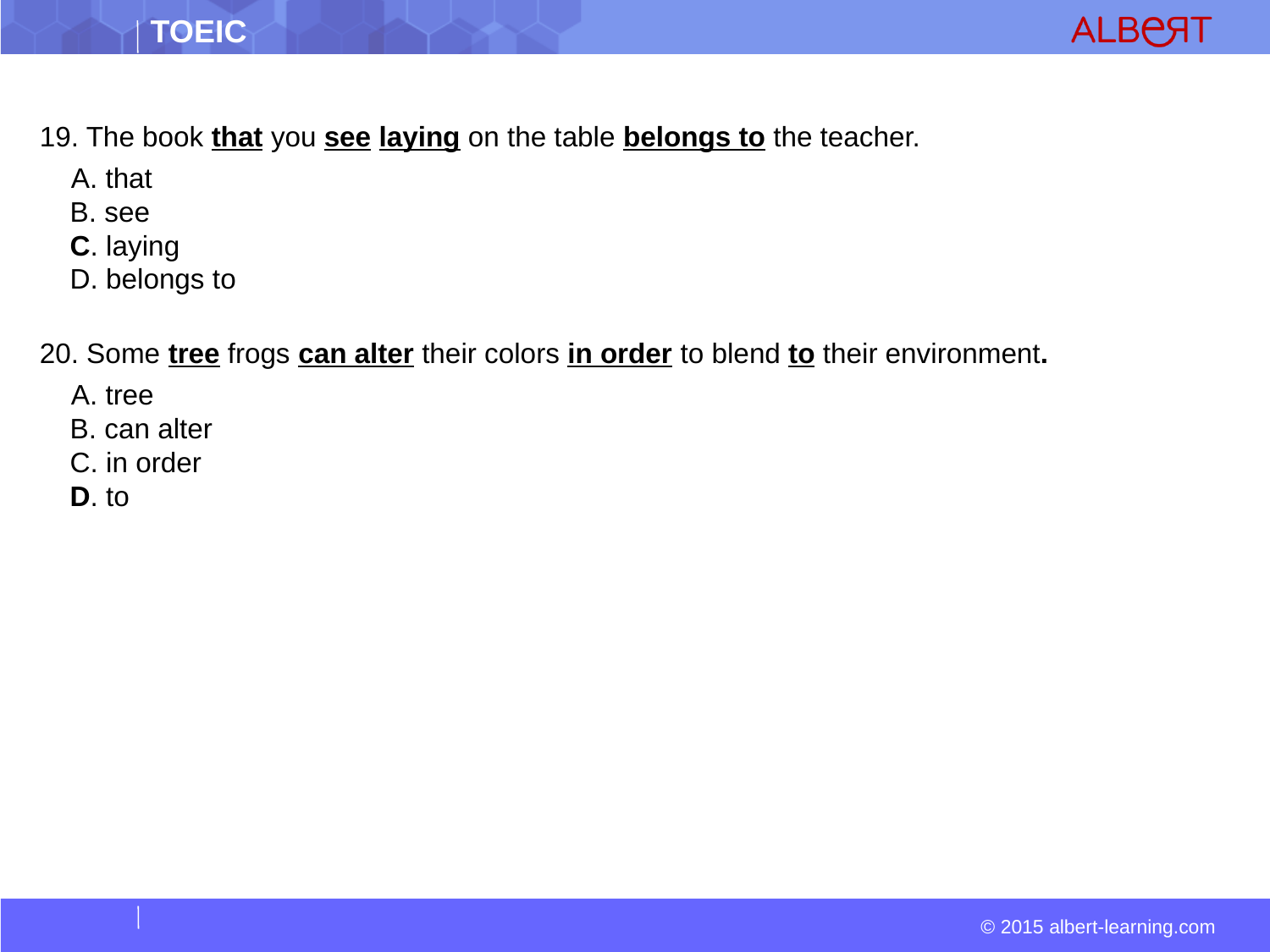

19. The book that you see laying on the table belongs to the teacher.
    A. that  
 B. see  
 C. laying  
 D. belongs to
20. Some tree frogs can alter their colors in order to blend to their environment.
    A. tree  
 B. can alter  
 C. in order  
 D. to